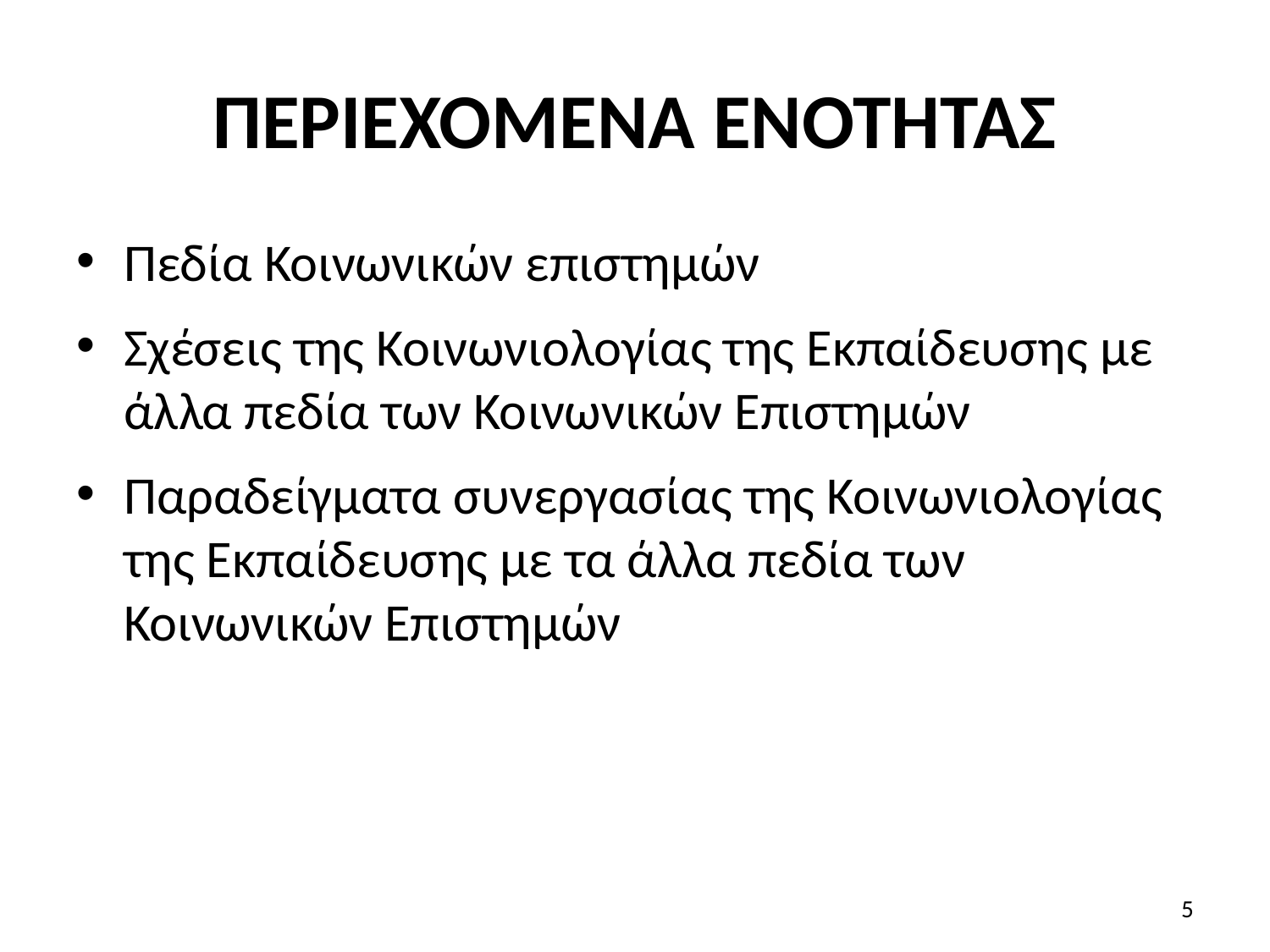

# ΠΕΡΙΕΧΟΜΕΝΑ ΕΝΟΤΗΤΑΣ
Πεδία Κοινωνικών επιστημών
Σχέσεις της Κοινωνιολογίας της Εκπαίδευσης με άλλα πεδία των Κοινωνικών Επιστημών
Παραδείγματα συνεργασίας της Κοινωνιολογίας της Εκπαίδευσης με τα άλλα πεδία των Κοινωνικών Επιστημών
5